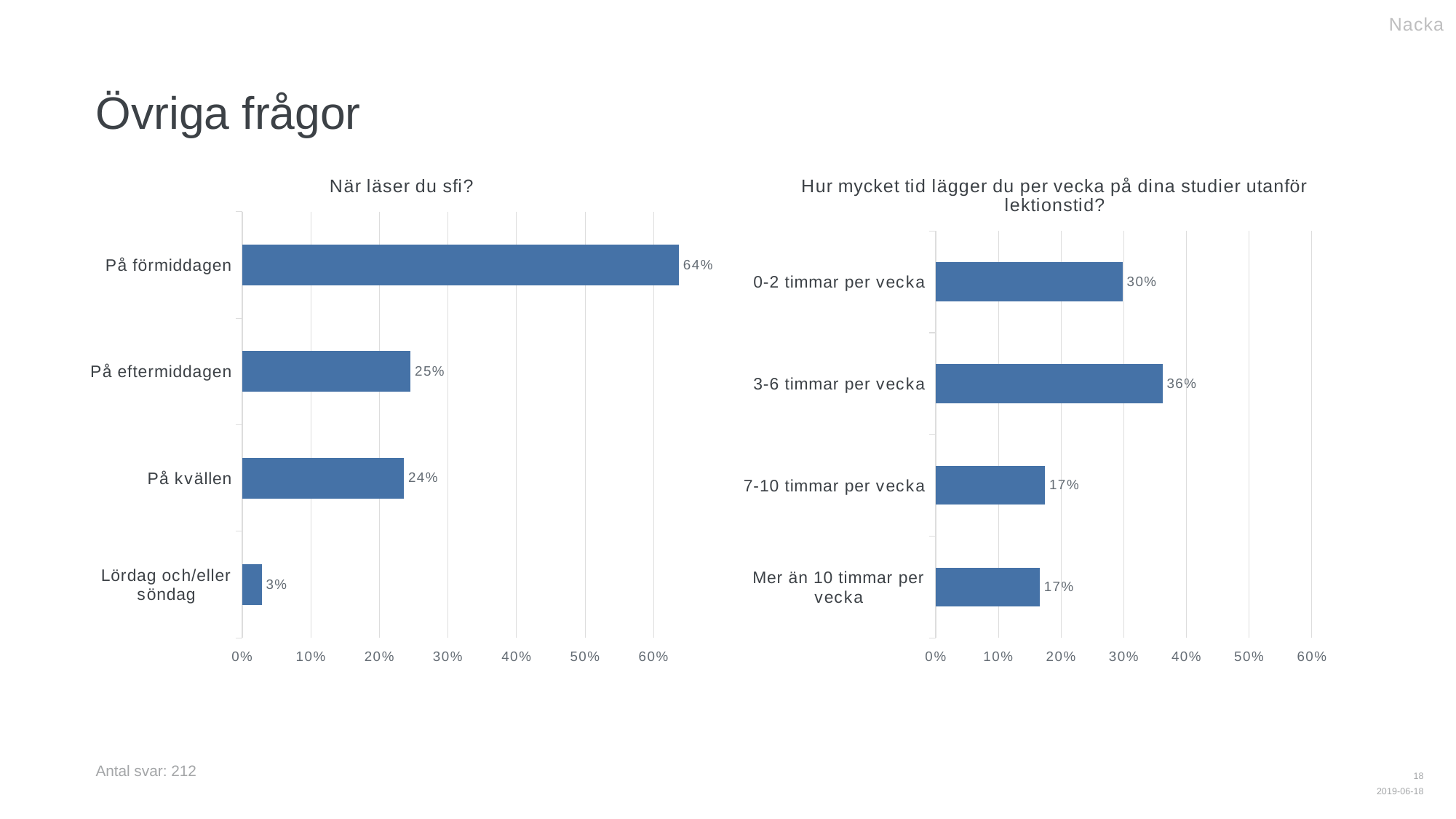

Nacka
Övriga frågor

### Chart: När läser du sfi?

| Category |  |
|---|---|
| På förmiddagen | 0.636792 |
| På eftermiddagen | 0.245283 |
| På kvällen | 0.235849 |
| Lördag och/eller söndag | 0.028302 |

### Chart: Hur mycket tid lägger du per vecka på dina studier utanför lektionstid?

| Category |  |
|---|---|
| 0-2 timmar per vecka | 0.297872 |
| 3-6 timmar per vecka | 0.361702 |
| 7-10 timmar per vecka | 0.174468 |
| Mer än 10 timmar per vecka | 0.165957 |
Antal svar: 212
18
2019-06-18